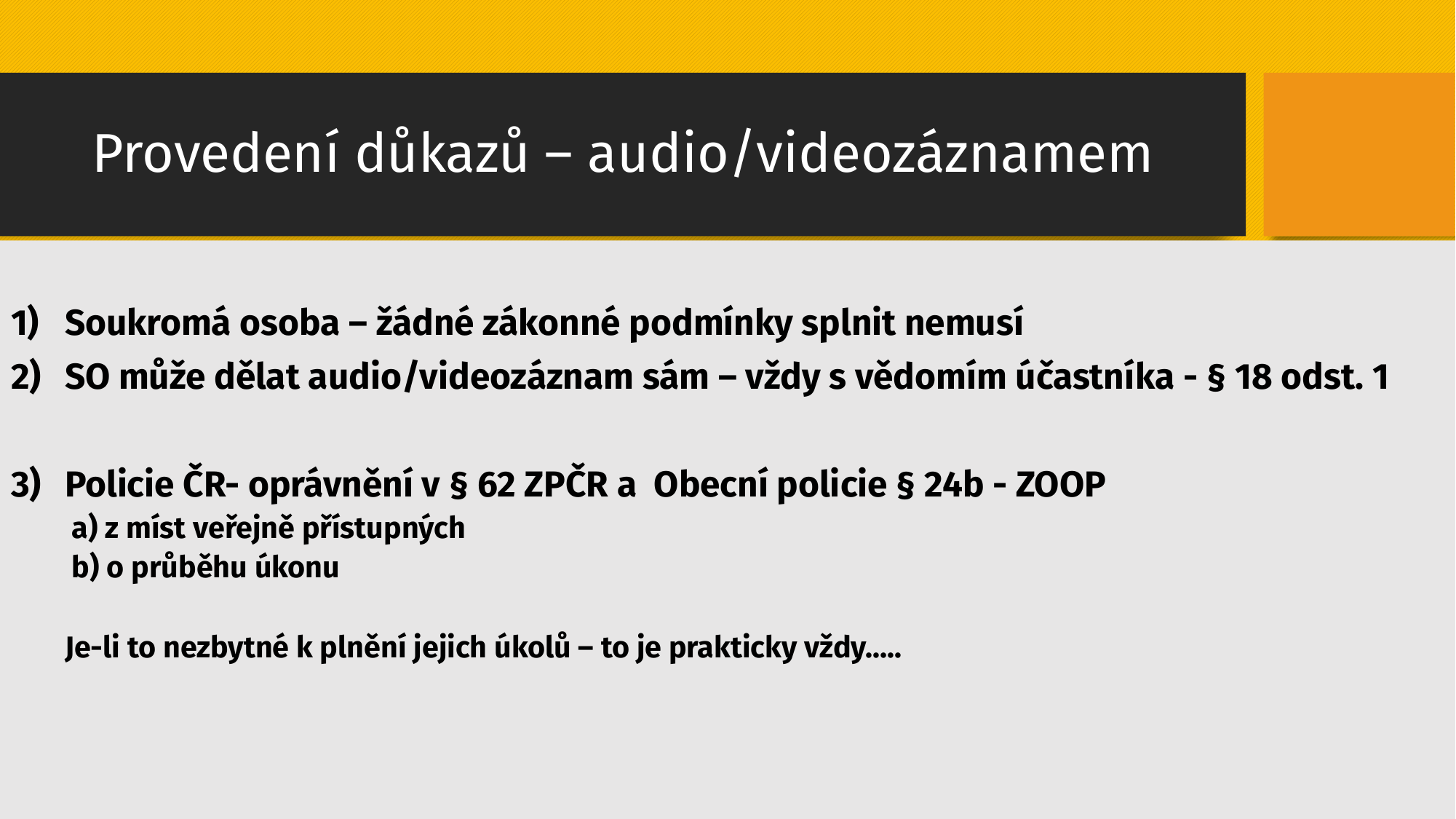

# Provedení důkazů – audio/videozáznamem

Soukromá osoba – žádné zákonné podmínky splnit nemusí
SO může dělat audio/videozáznam sám – vždy s vědomím účastníka - § 18 odst. 1

Policie ČR- oprávnění v § 62 ZPČR a  Obecní policie § 24b - ZOOP
 a) z míst veřejně přístupných
 b) o průběhu úkonu

Je-li to nezbytné k plnění jejich úkolů – to je prakticky vždy…..